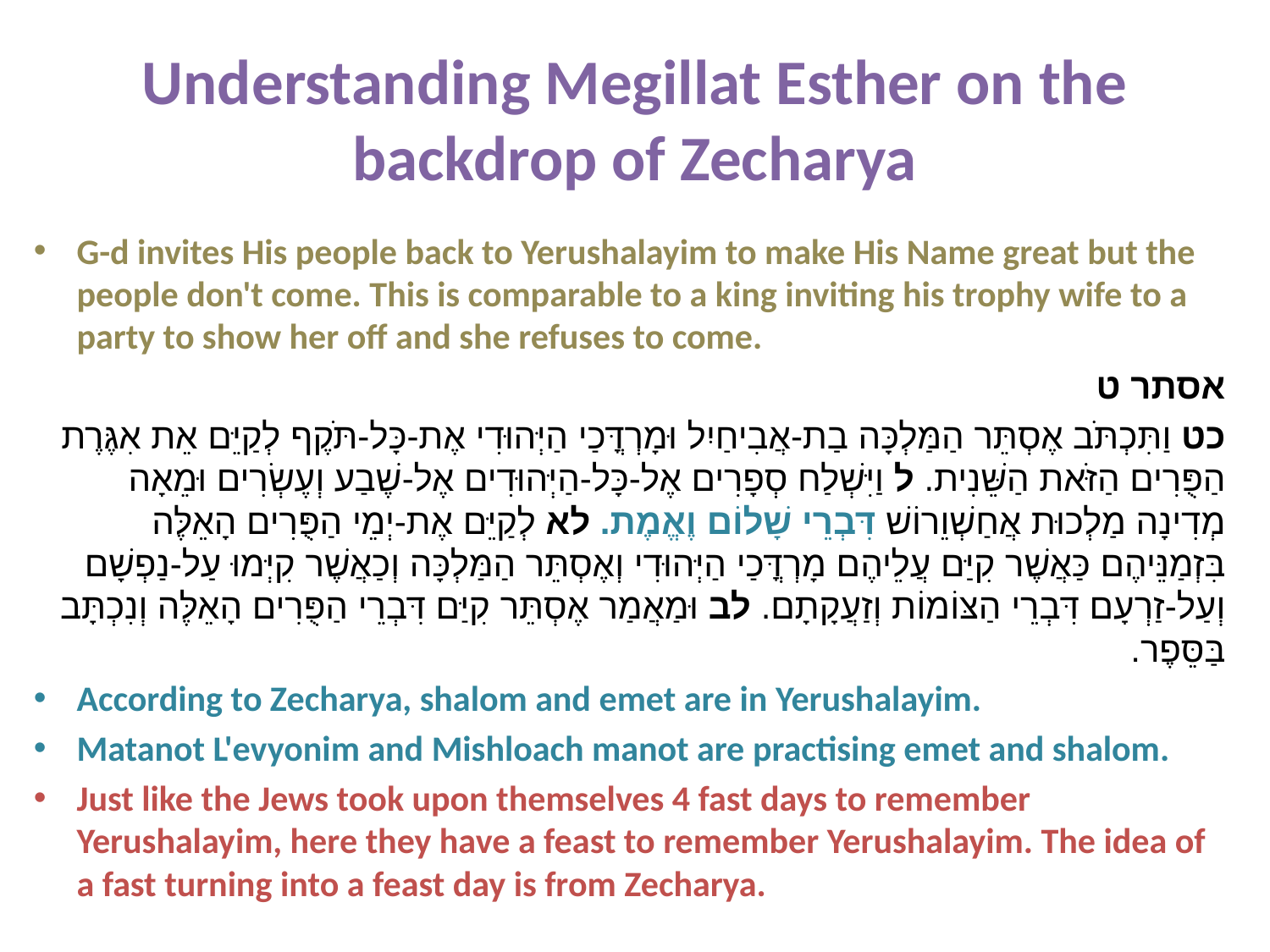

# Understanding Megillat Esther on the backdrop of Zecharya
G-d invites His people back to Yerushalayim to make His Name great but the people don't come. This is comparable to a king inviting his trophy wife to a party to show her off and she refuses to come.
אסתר ט
כט וַתִּכְתֹּב אֶסְתֵּר הַמַּלְכָּה בַת-אֲבִיחַיִל וּמָרְדֳּכַי הַיְּהוּדִי אֶת-כָּל-תֹּקֶף לְקַיֵּם אֵת אִגֶּרֶת הַפֻּרִים הַזֹּאת הַשֵּׁנִית. ל וַיִּשְׁלַח סְפָרִים אֶל-כָּל-הַיְּהוּדִים אֶל-שֶׁבַע וְעֶשְׂרִים וּמֵאָה מְדִינָה מַלְכוּת אֲחַשְׁוֵרוֹשׁ דִּבְרֵי שָׁלוֹם וֶאֱמֶת. לא לְקַיֵּם אֶת-יְמֵי הַפֻּרִים הָאֵלֶּה בִּזְמַנֵּיהֶם כַּאֲשֶׁר קִיַּם עֲלֵיהֶם מָרְדֳּכַי הַיְּהוּדִי וְאֶסְתֵּר הַמַּלְכָּה וְכַאֲשֶׁר קִיְּמוּ עַל-נַפְשָׁם וְעַל-זַרְעָם דִּבְרֵי הַצּוֹמוֹת וְזַעֲקָתָם. לב וּמַאֲמַר אֶסְתֵּר קִיַּם דִּבְרֵי הַפֻּרִים הָאֵלֶּה וְנִכְתָּב בַּסֵּפֶר.
According to Zecharya, shalom and emet are in Yerushalayim.
Matanot L'evyonim and Mishloach manot are practising emet and shalom.
Just like the Jews took upon themselves 4 fast days to remember Yerushalayim, here they have a feast to remember Yerushalayim. The idea of a fast turning into a feast day is from Zecharya.